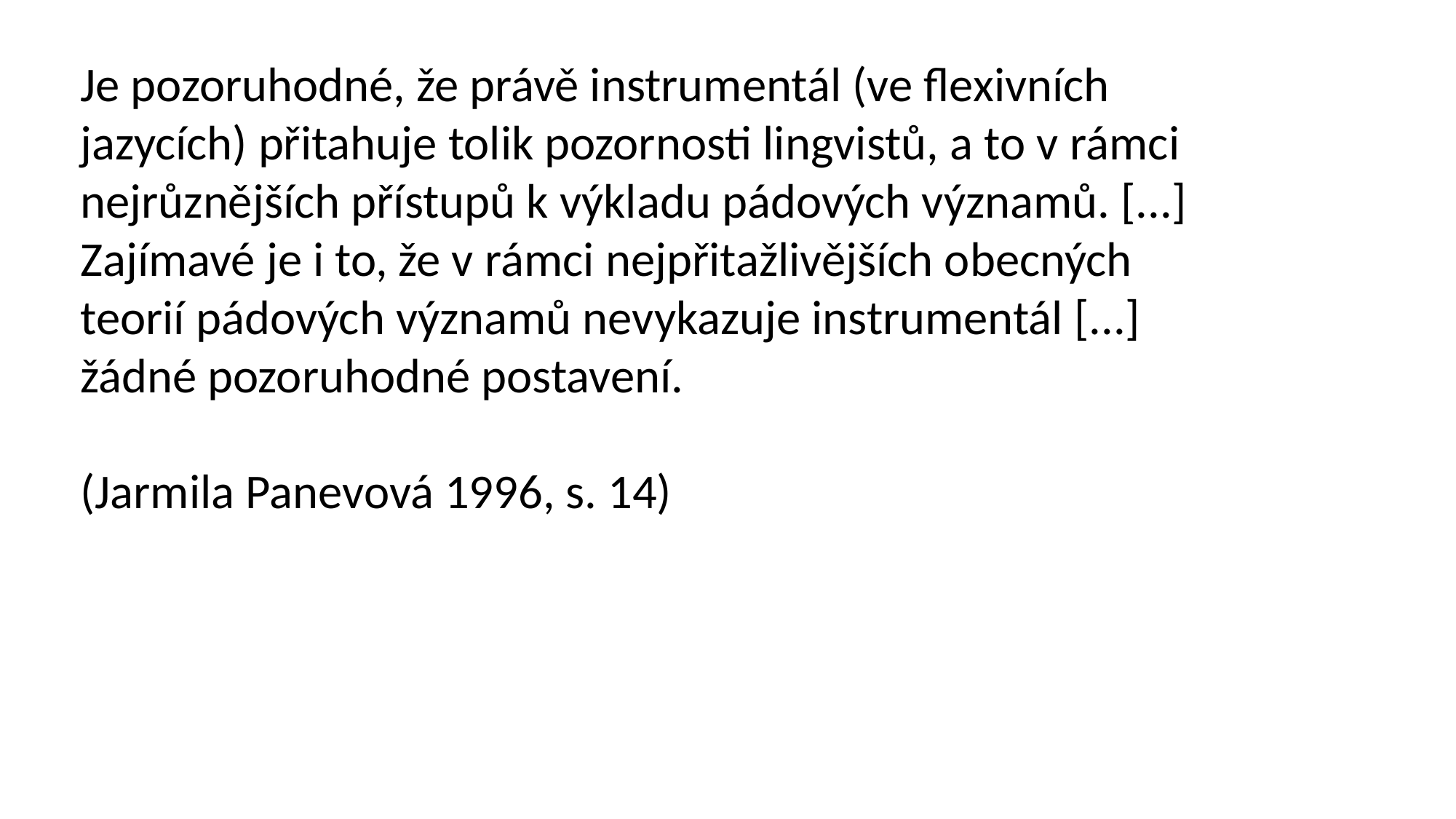

Je pozoruhodné, že právě instrumentál (ve flexivních jazycích) přitahuje tolik pozornosti lingvistů, a to v rámci nejrůznějších přístupů k výkladu pádových významů. [...]
Zajímavé je i to, že v rámci nejpřitažlivějších obecných teorií pádových významů nevykazuje instrumentál [...] žádné pozoruhodné postavení.

(Jarmila Panevová 1996, s. 14)